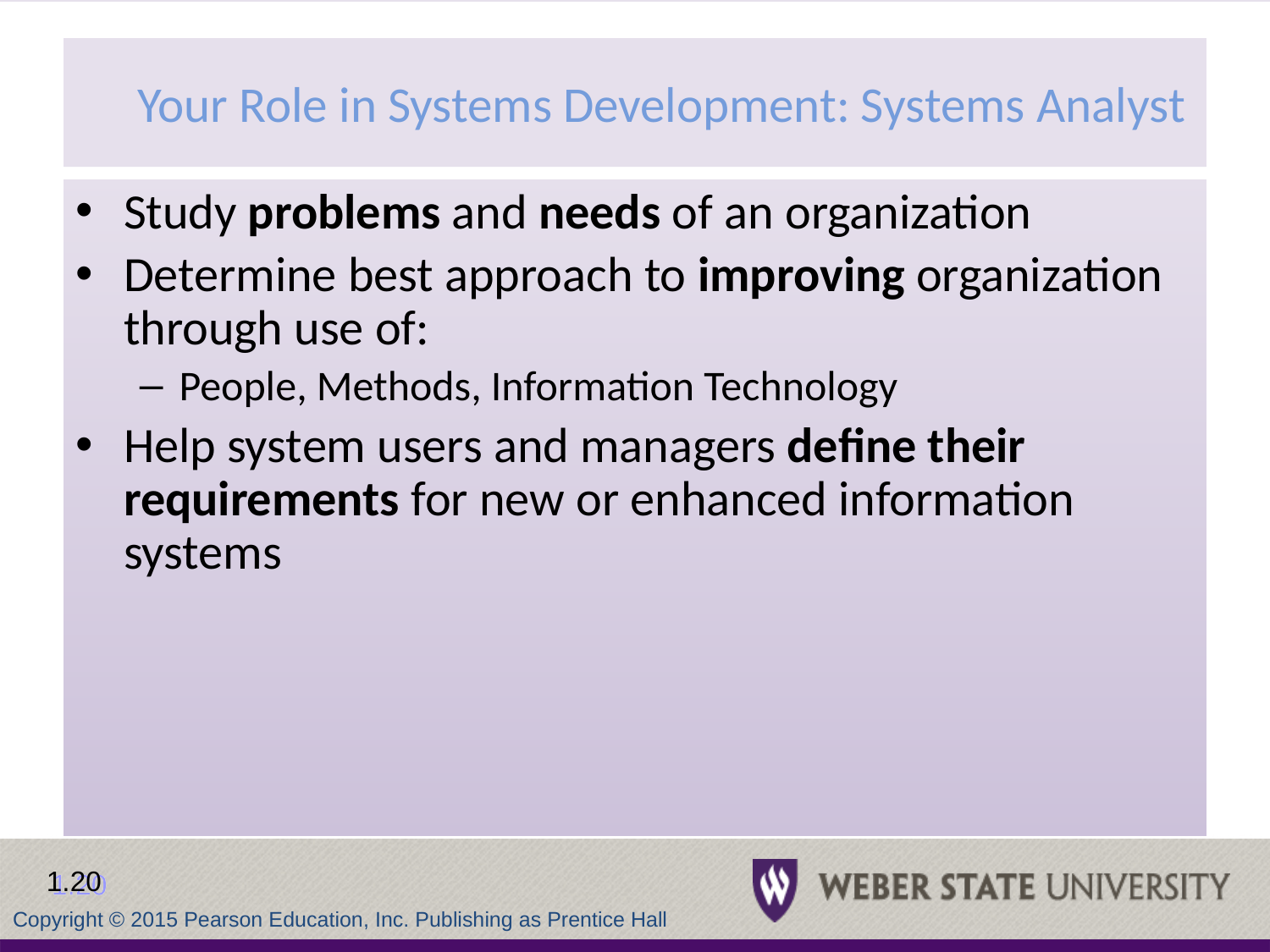

# Your Role in Systems Development: Systems Analyst
Study problems and needs of an organization
Determine best approach to improving organization through use of:
People, Methods, Information Technology
Help system users and managers define their requirements for new or enhanced information systems

1.20
Copyright © 2015 Pearson Education, Inc. Publishing as Prentice Hall